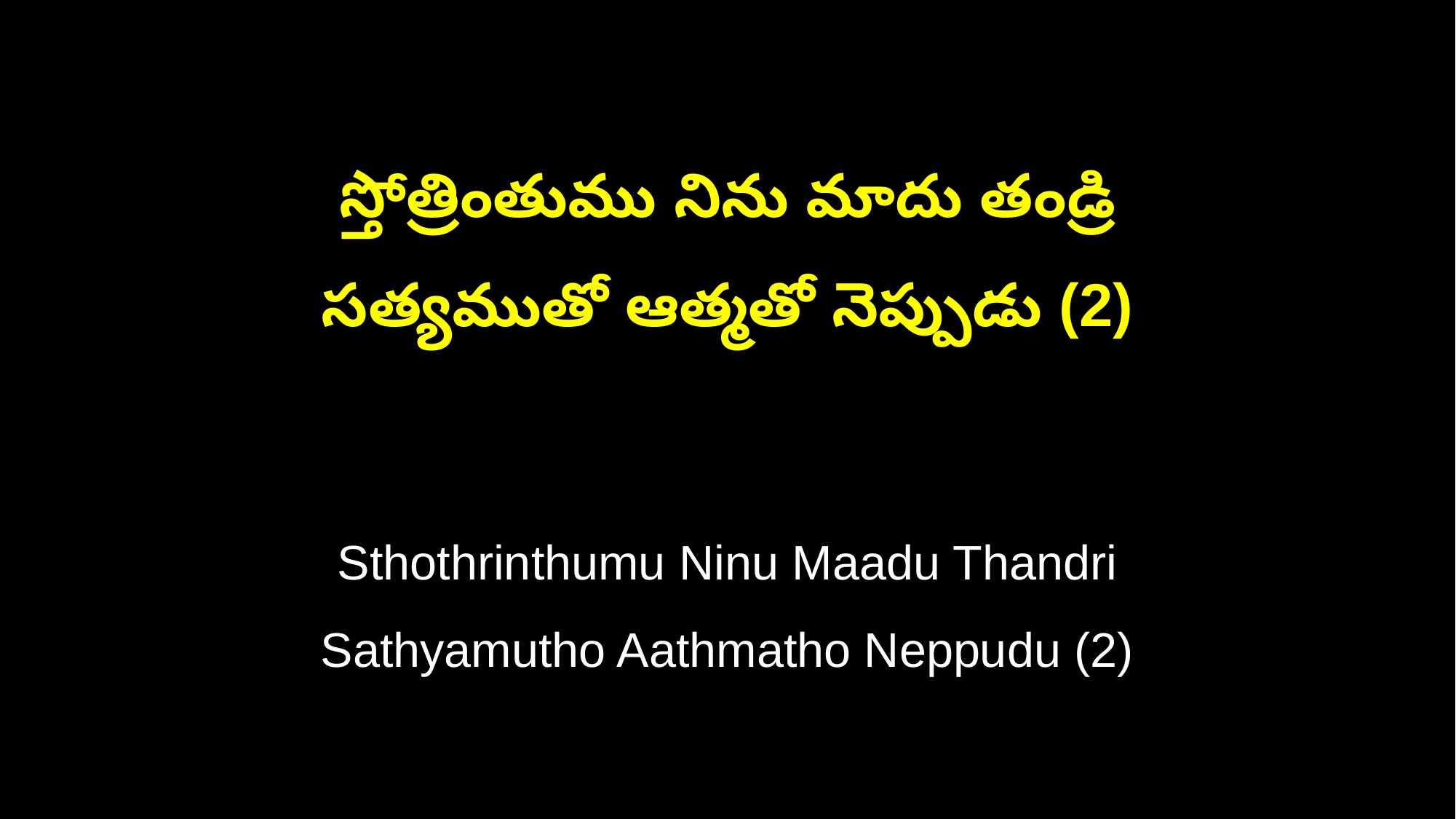

స్తోత్రింతుము నిను మాదు తండ్రి
సత్యముతో ఆత్మతో నెప్పుడు (2)
Sthothrinthumu Ninu Maadu Thandri
Sathyamutho Aathmatho Neppudu (2)